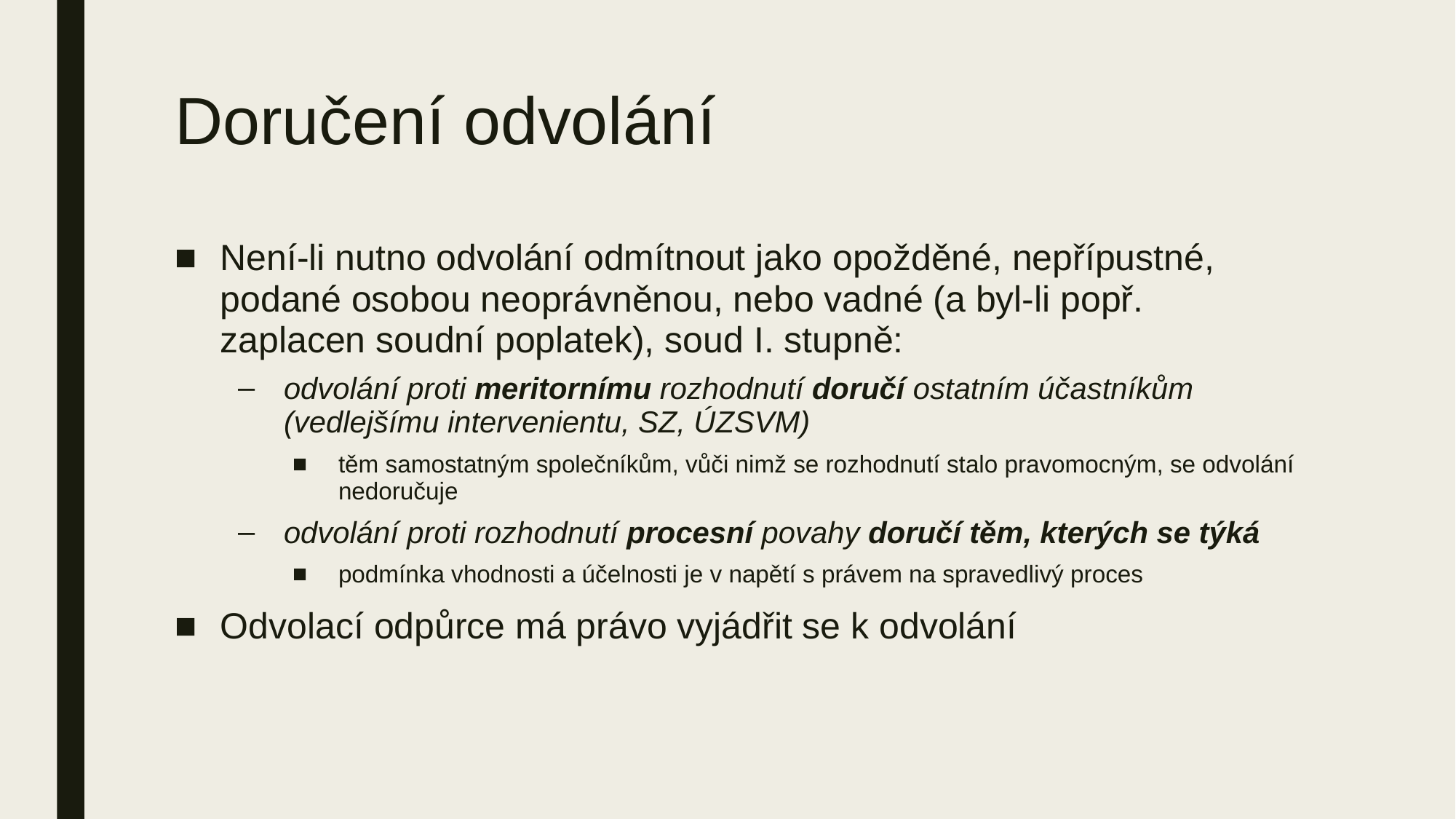

# Doručení odvolání
Není-li nutno odvolání odmítnout jako opožděné, nepřípustné, podané osobou neoprávněnou, nebo vadné (a byl-li popř. zaplacen soudní poplatek), soud I. stupně:
odvolání proti meritornímu rozhodnutí doručí ostatním účastníkům (vedlejšímu intervenientu, SZ, ÚZSVM)
těm samostatným společníkům, vůči nimž se rozhodnutí stalo pravomocným, se odvolání nedoručuje
odvolání proti rozhodnutí procesní povahy doručí těm, kterých se týká
podmínka vhodnosti a účelnosti je v napětí s právem na spravedlivý proces
Odvolací odpůrce má právo vyjádřit se k odvolání